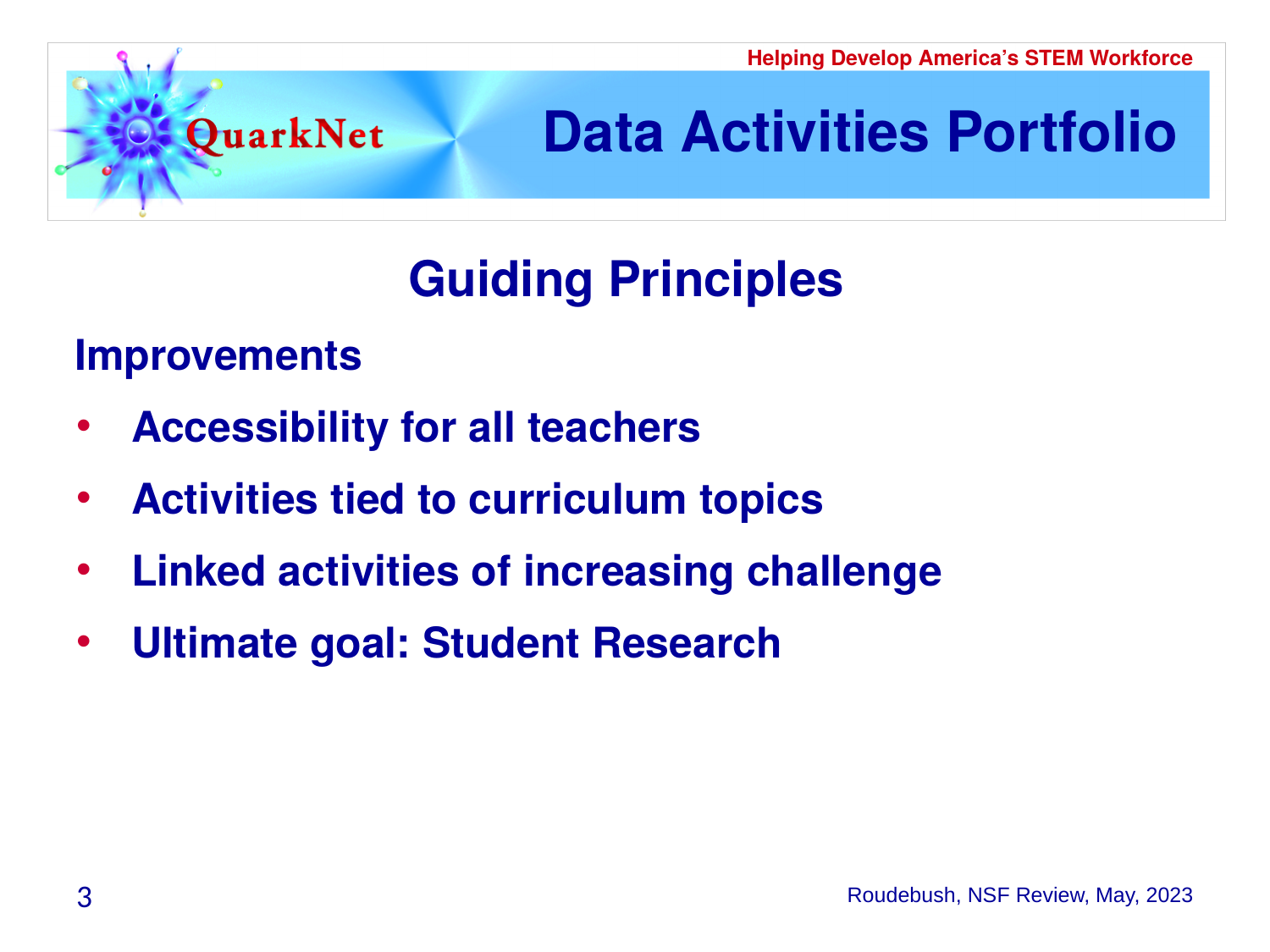

# Data Activities Portfolio
Guiding Principles
Improvements
Accessibility for all teachers
Activities tied to curriculum topics
Linked activities of increasing challenge
Ultimate goal: Student Research

3